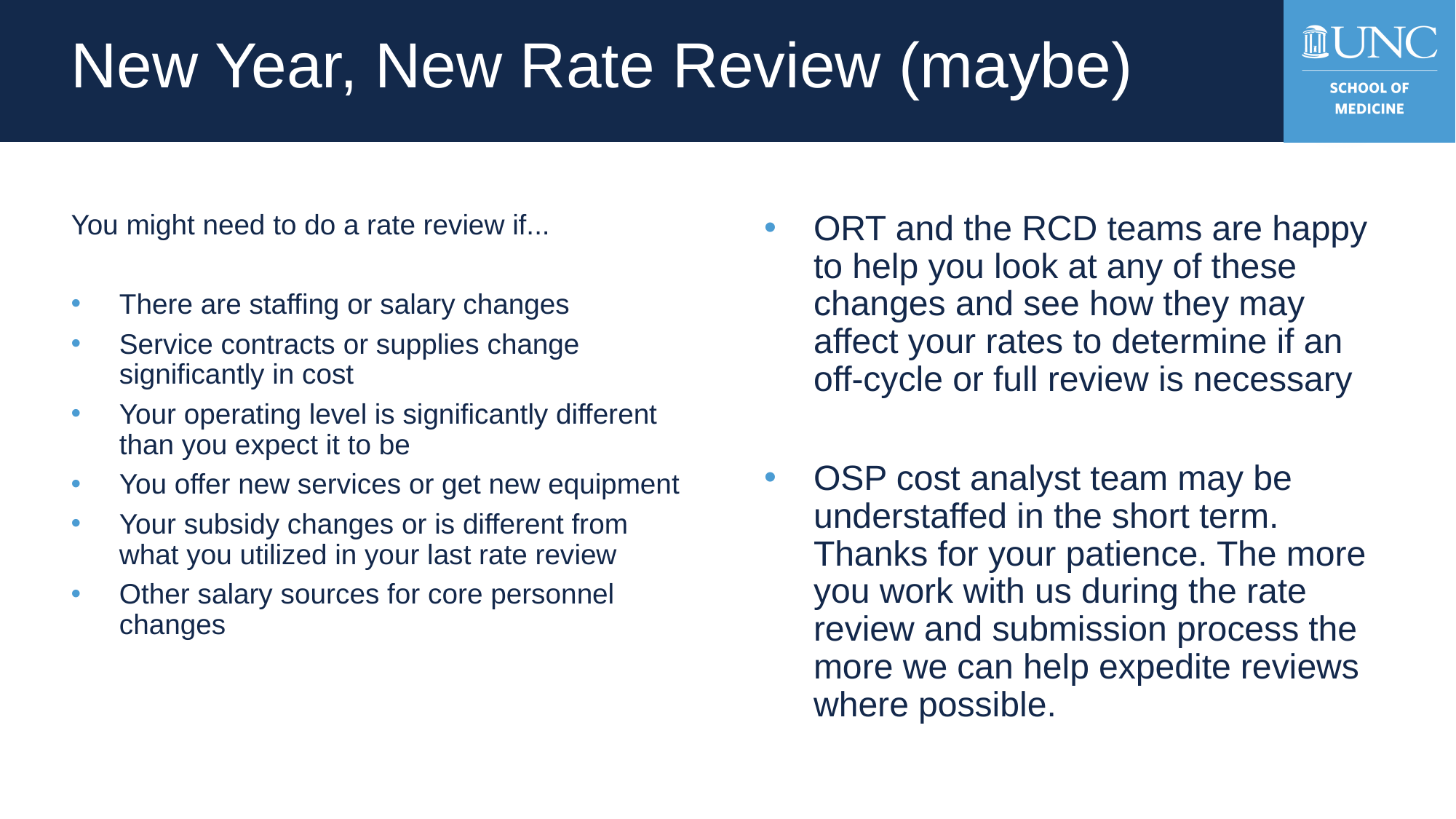

# New Year, New Rate Review (maybe)
ORT and the RCD teams are happy to help you look at any of these changes and see how they may affect your rates to determine if an off-cycle or full review is necessary

OSP cost analyst team may be understaffed in the short term. Thanks for your patience. The more you work with us during the rate review and submission process the more we can help expedite reviews where possible.
You might need to do a rate review if...

There are staffing or salary changes
Service contracts or supplies change significantly in cost
Your operating level is significantly different than you expect it to be
You offer new services or get new equipment
Your subsidy changes or is different from what you utilized in your last rate review
Other salary sources for core personnel changes